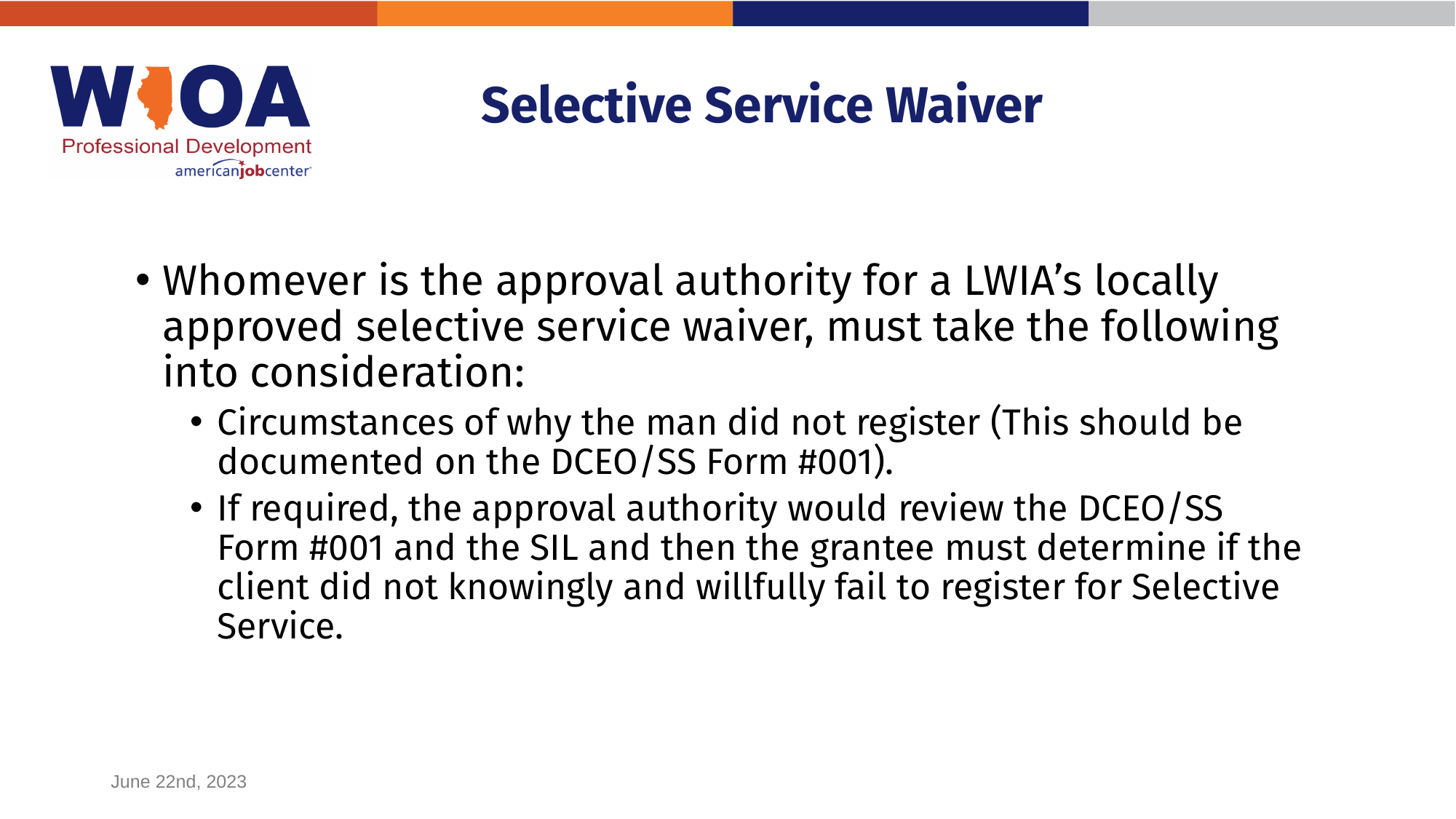

# Selective Service Waiver
Whomever is the approval authority for a LWIA’s locally approved selective service waiver, must take the following into consideration:
Circumstances of why the man did not register (This should be documented on the DCEO/SS Form #001).
If required, the approval authority would review the DCEO/SS Form #001 and the SIL and then the grantee must determine if the client did not knowingly and willfully fail to register for Selective Service.

June 22nd, 2023